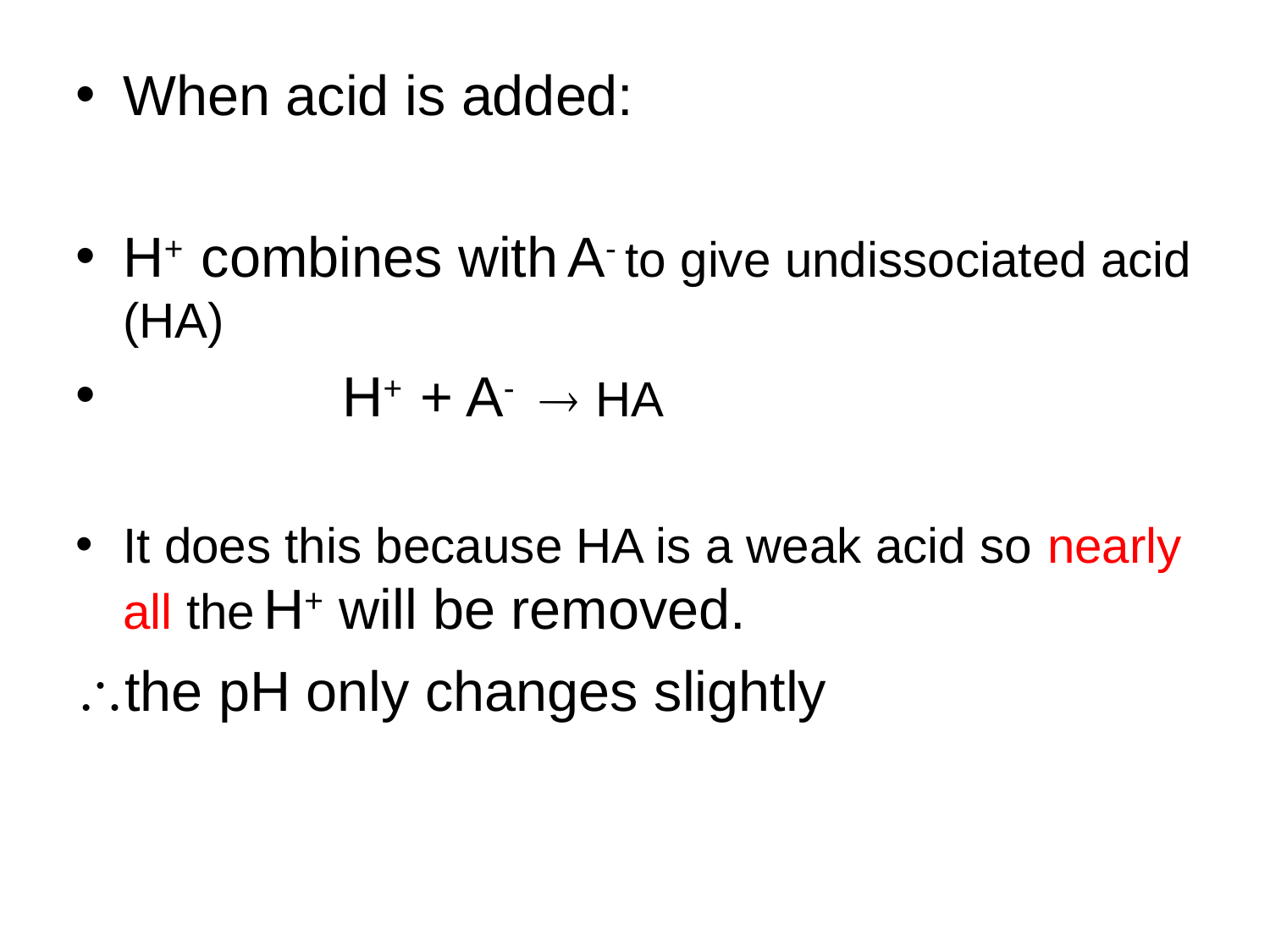

# When acid is added:

H+  combines with A- to give undissociated acid (HA)‏
              H+  + A-  →  HA

It does this because HA is a weak acid so nearly all the H+ will be removed.
∴the pH only changes slightly